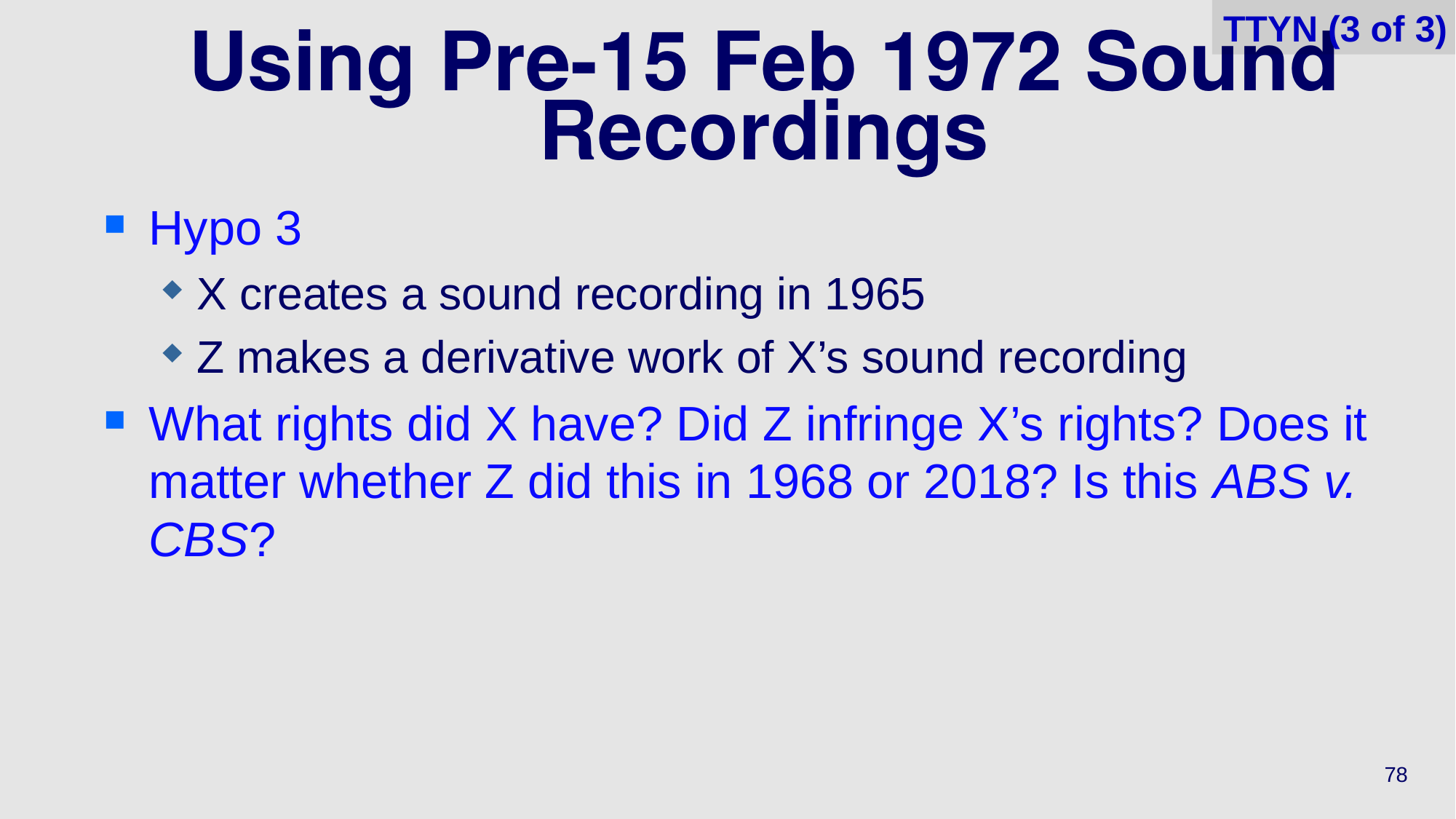

TTYN (3 of 3)
# Using Pre-15 Feb 1972 Sound Recordings
Hypo 3
X creates a sound recording in 1965
Z makes a derivative work of X’s sound recording
What rights did X have? Did Z infringe X’s rights? Does it matter whether Z did this in 1968 or 2018? Is this ABS v. CBS?
78